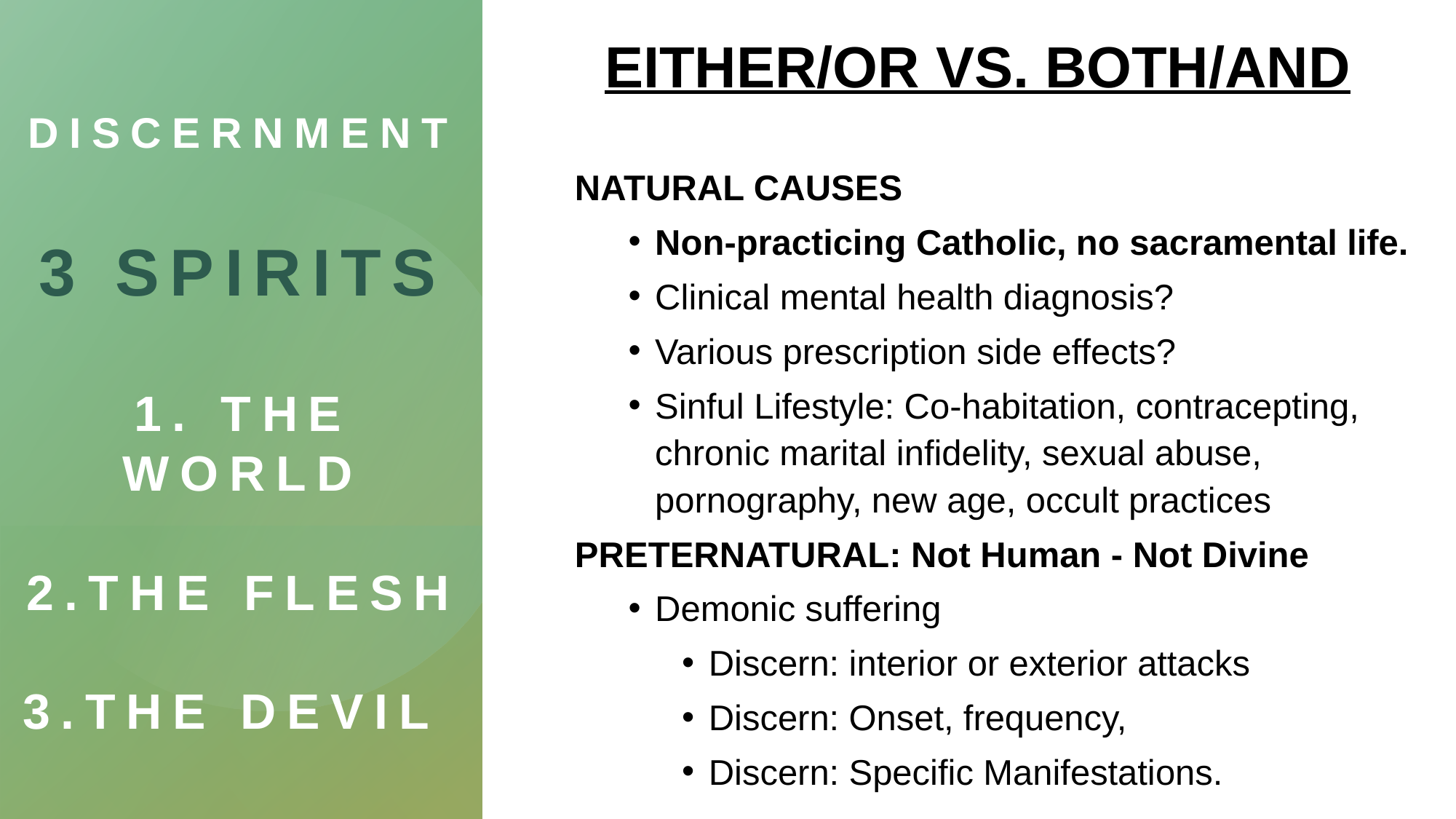

EITHER/OR VS. BOTH/AND

NATURAL CAUSES
Non-practicing Catholic, no sacramental life.
Clinical mental health diagnosis?
Various prescription side effects?
Sinful Lifestyle: Co-habitation, contracepting, chronic marital infidelity, sexual abuse, pornography, new age, occult practices
PRETERNATURAL: Not Human - Not Divine
Demonic suffering
Discern: interior or exterior attacks
Discern: Onset, frequency,
Discern: Specific Manifestations.

# DISCERNMENT 3 spirits 1. the world 2.The Flesh 3.the devil